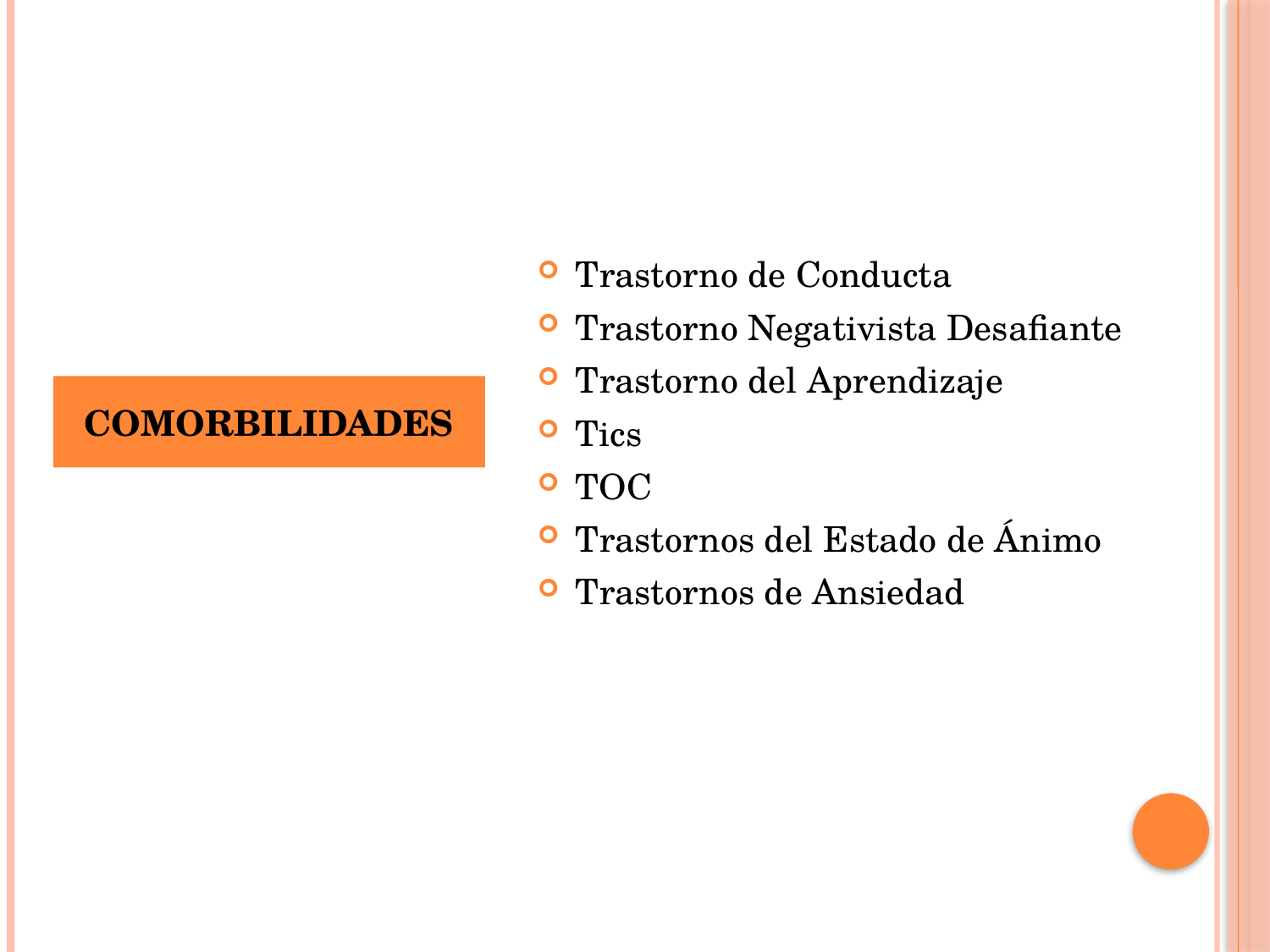

Trastorno de Conducta
Trastorno Negativista Desafiante
Trastorno del Aprendizaje
Tics
TOC
Trastornos del Estado de Ánimo
Trastornos de Ansiedad
COMORBILIDADES